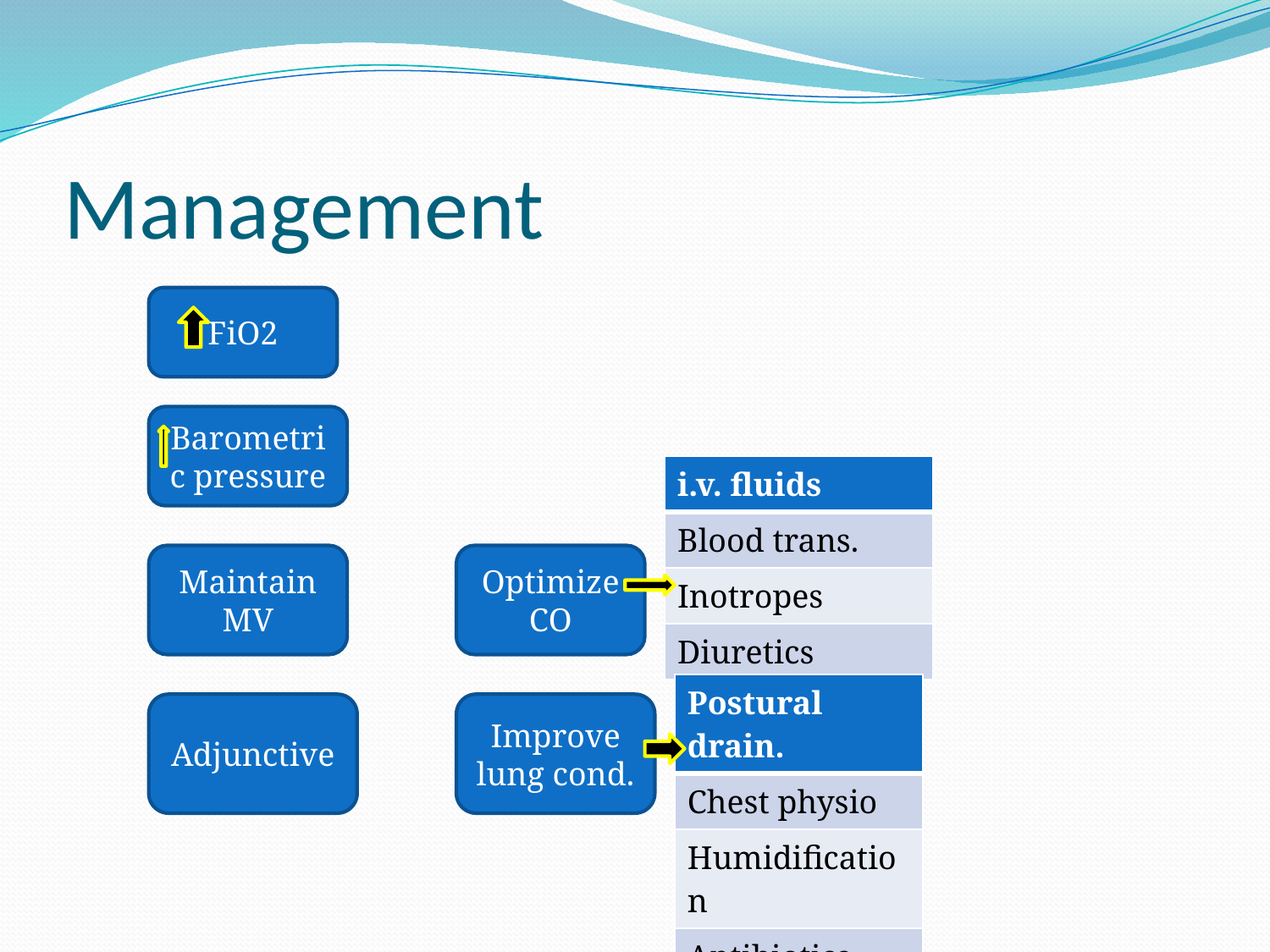

# Management
FiO2

Barometric pressure

| i.v. fluids |
| --- |
| Blood trans. |
| Inotropes |
| Diuretics |
Maintain MV
Optimize CO

| Postural drain. |
| --- |
| Chest physio |
| Humidification |
| Antibiotics |
| bronchodilators |
Adjunctive
Improve lung cond.